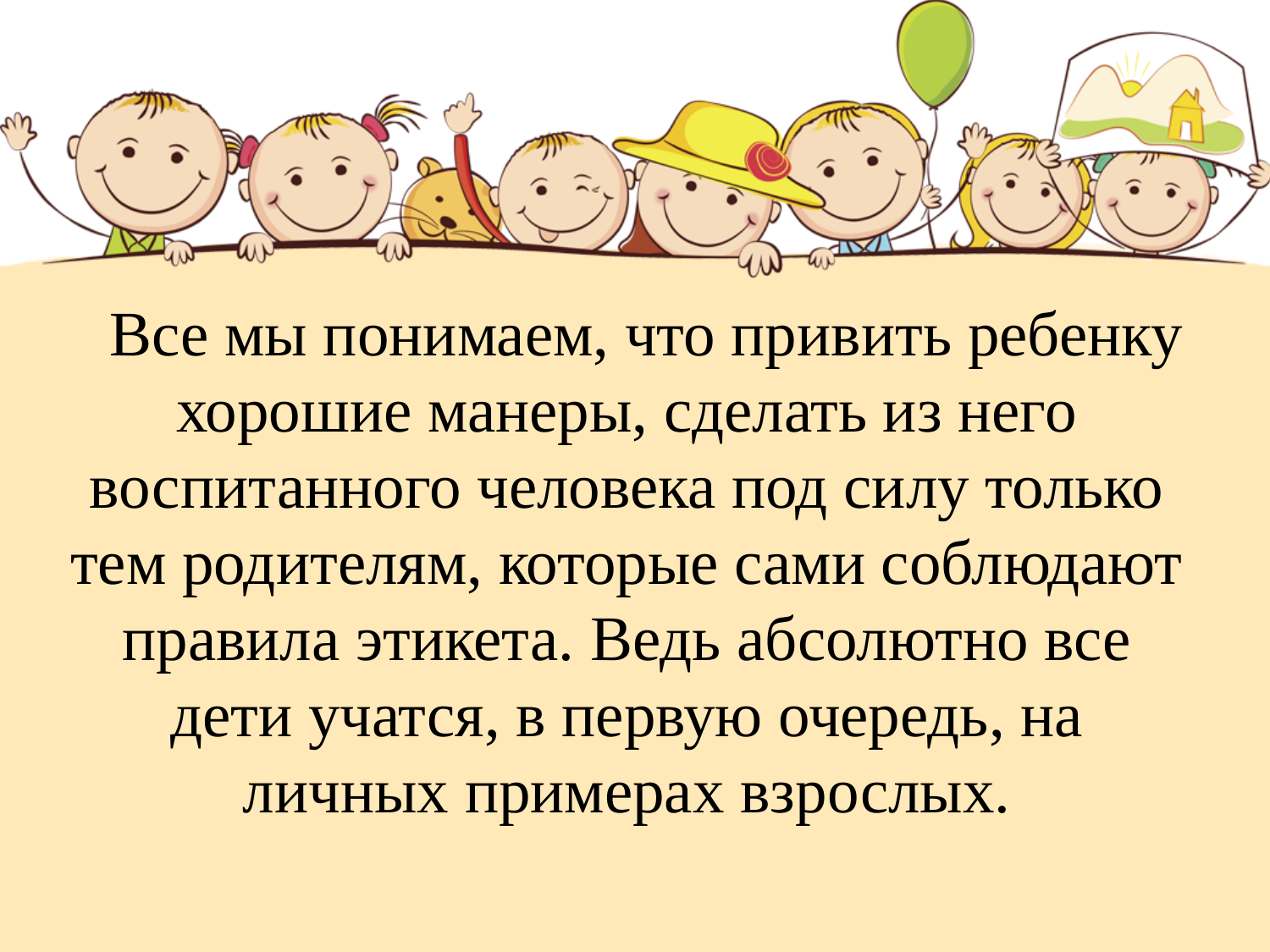

#

Все мы понимаем, что привить ребенку хорошие манеры, сделать из него воспитанного человека под силу только тем родителям, которые сами соблюдают правила этикета. Ведь абсолютно все дети учатся, в первую очередь, на личных примерах взрослых.